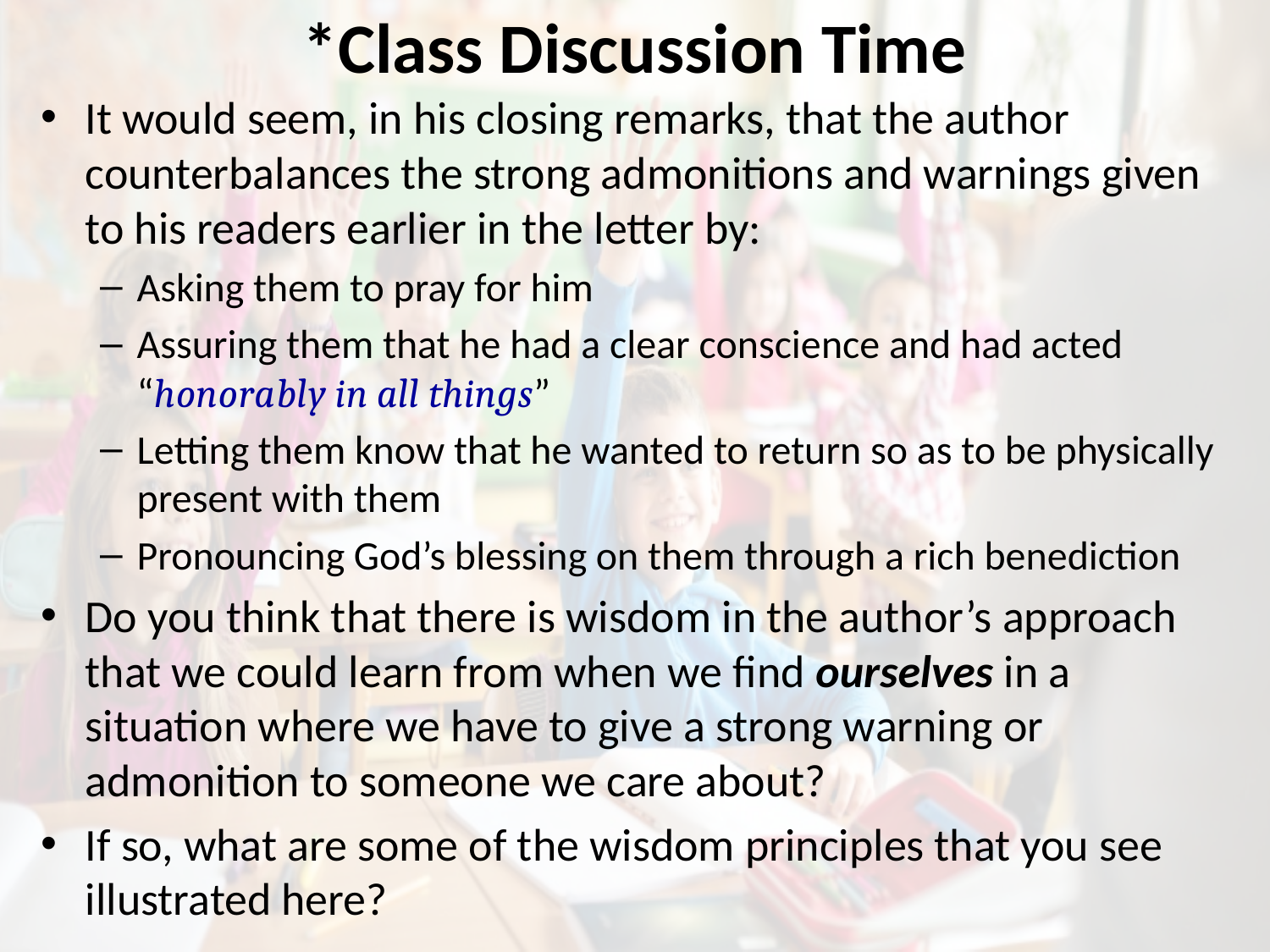

# *Class Discussion Time
It would seem, in his closing remarks, that the author counterbalances the strong admonitions and warnings given to his readers earlier in the letter by:
Asking them to pray for him
Assuring them that he had a clear conscience and had acted “honorably in all things”
Letting them know that he wanted to return so as to be physically present with them
Pronouncing God’s blessing on them through a rich benediction
Do you think that there is wisdom in the author’s approach that we could learn from when we find ourselves in a situation where we have to give a strong warning or admonition to someone we care about?
If so, what are some of the wisdom principles that you see illustrated here?